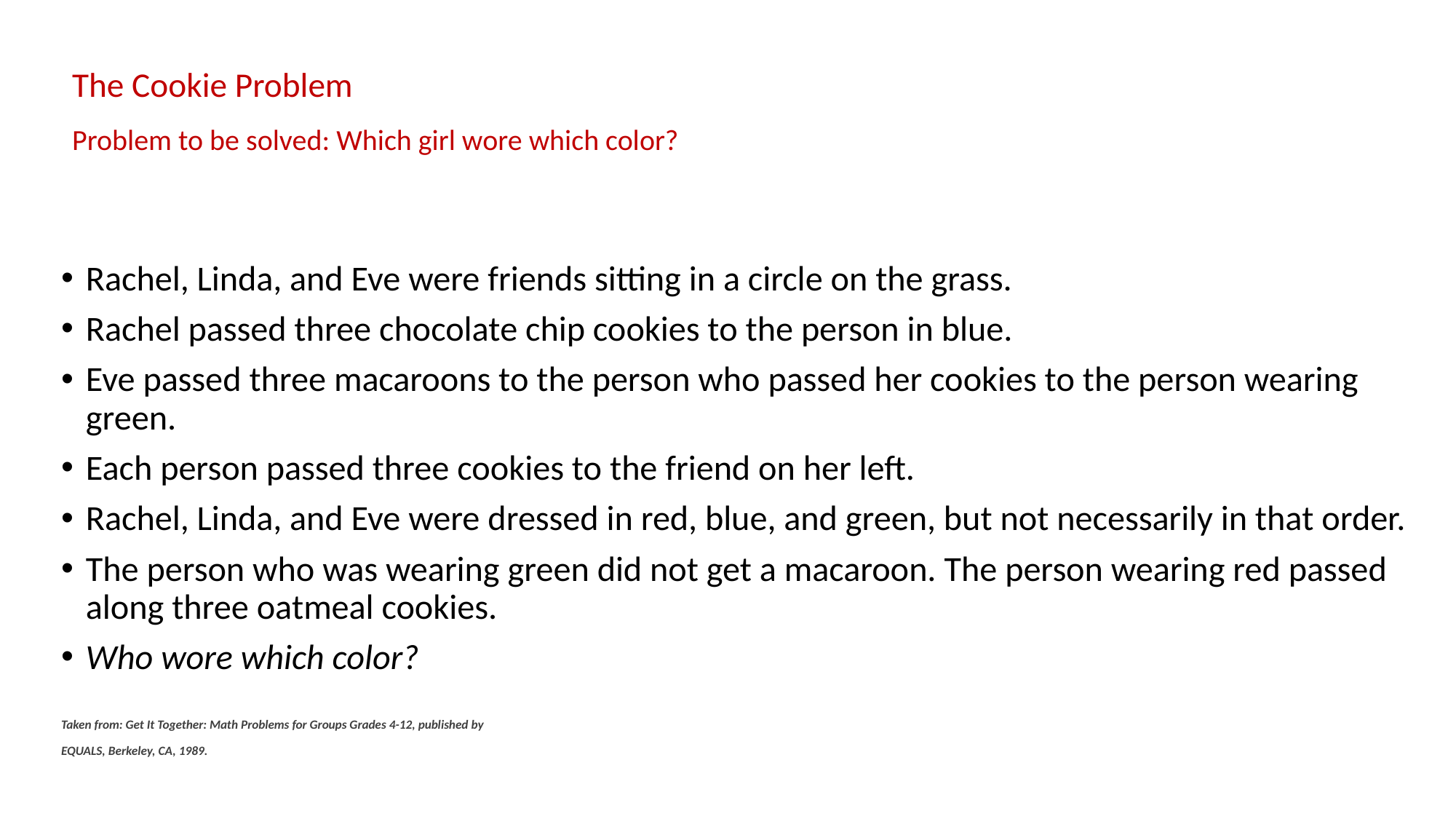

# The Cookie Problem Problem to be solved: Which girl wore which color?

Rachel, Linda, and Eve were friends sitting in a circle on the grass.
Rachel passed three chocolate chip cookies to the person in blue.
Eve passed three macaroons to the person who passed her cookies to the person wearing green.
Each person passed three cookies to the friend on her left.
Rachel, Linda, and Eve were dressed in red, blue, and green, but not necessarily in that order.
The person who was wearing green did not get a macaroon. The person wearing red passed along three oatmeal cookies.
Who wore which color?

Taken from: Get It Together: Math Problems for Groups Grades 4-12, published by
EQUALS, Berkeley, CA, 1989.